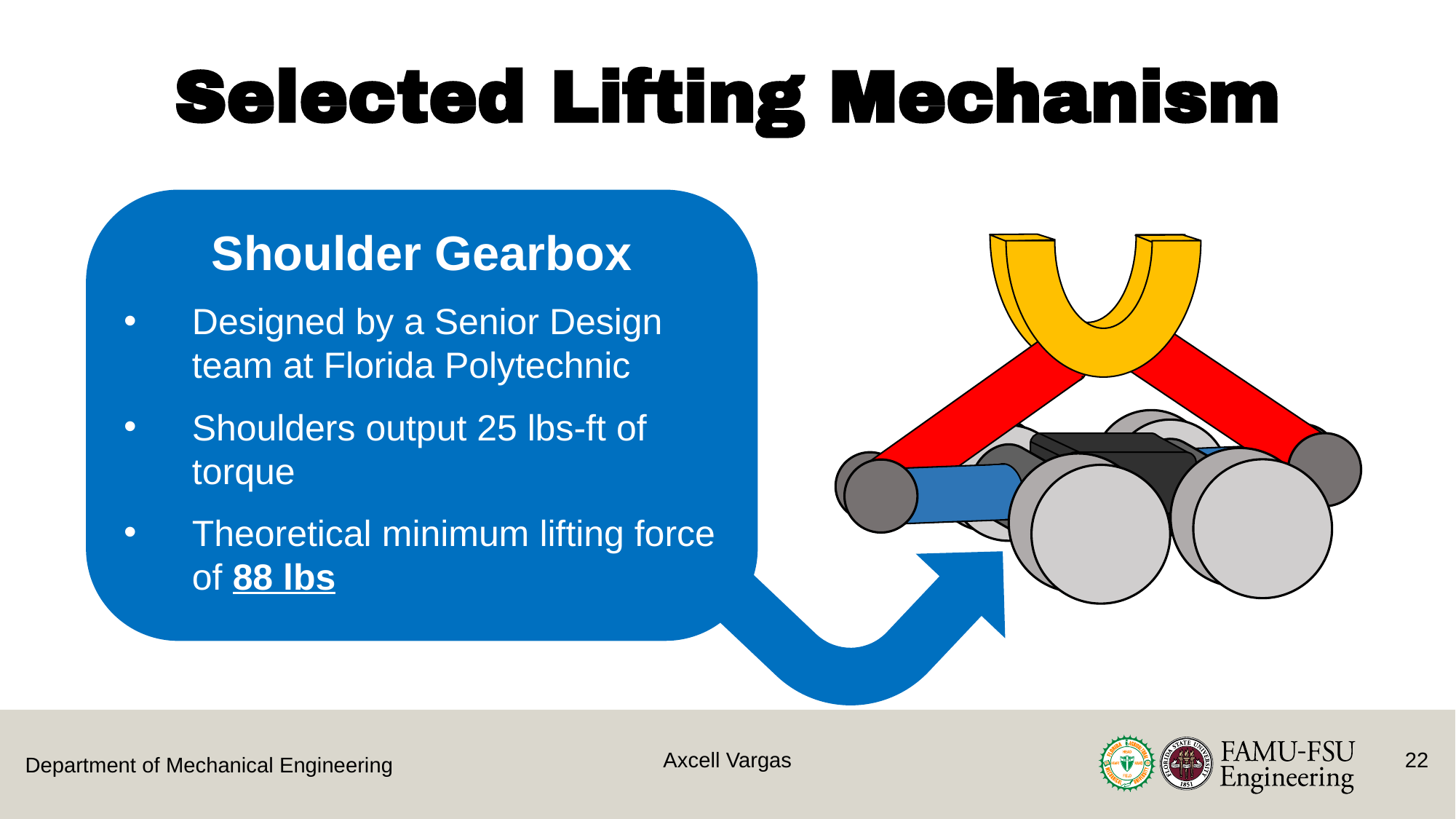

Selected Lifting Mechanism

Shoulder Gearbox
Designed by a Senior Design team at Florida Polytechnic
Shoulders output 25 lbs-ft of torque
Theoretical minimum lifting force of 88 lbs

Axcell Vargas

22